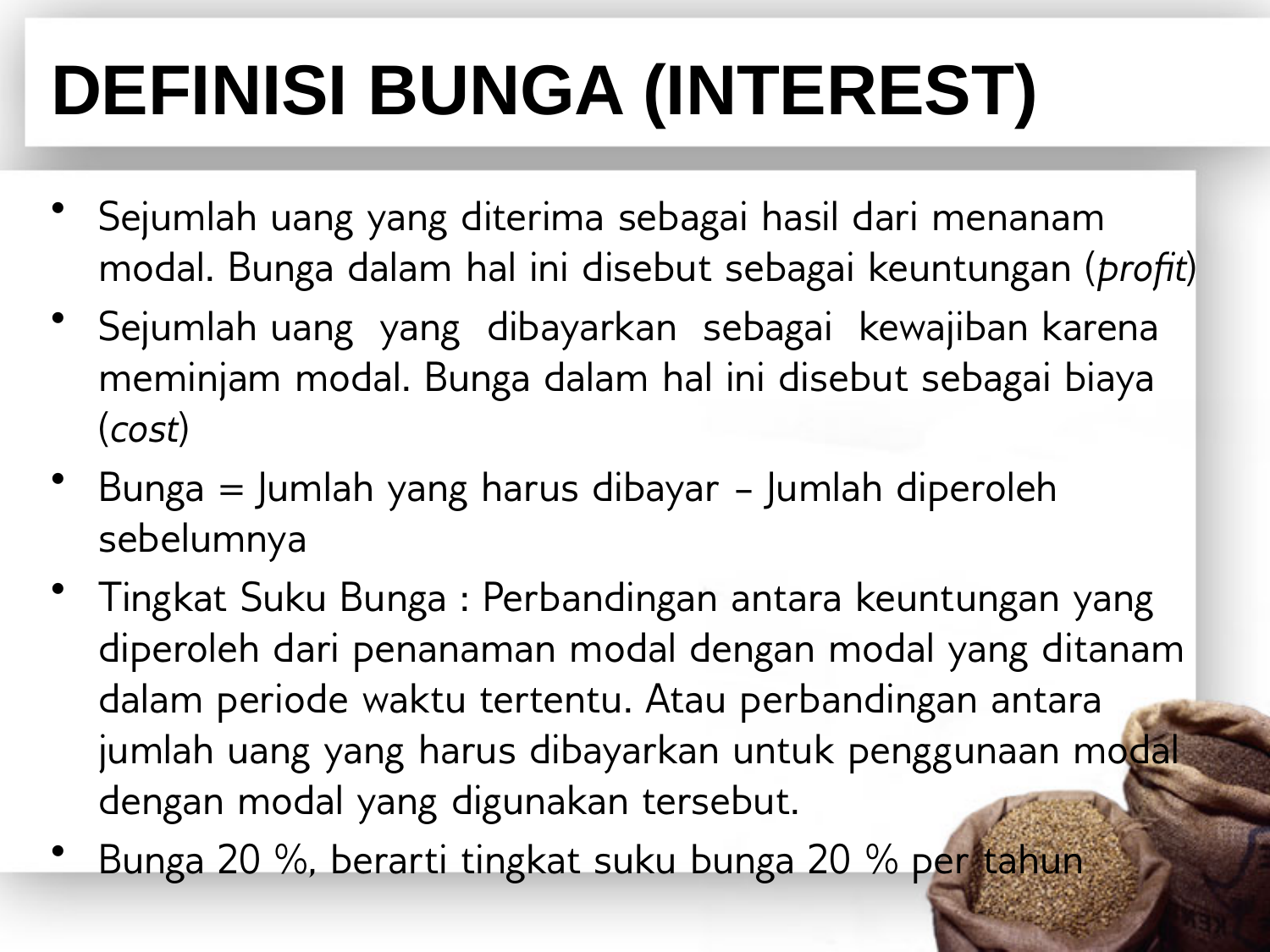

# DEFINISI BUNGA (INTEREST)
Sejumlah uang yang diterima sebagai hasil dari menanam modal. Bunga dalam hal ini disebut sebagai keuntungan (profit)
Sejumlah uang  yang  dibayarkan  sebagai  kewajiban karena meminjam modal. Bunga dalam hal ini disebut sebagai biaya (cost)
Bunga = Jumlah yang harus dibayar – Jumlah diperoleh sebelumnya
Tingkat Suku Bunga : Perbandingan antara keuntungan yang diperoleh dari penanaman modal dengan modal yang ditanam dalam periode waktu tertentu. Atau perbandingan antara jumlah uang yang harus dibayarkan untuk penggunaan modal dengan modal yang digunakan tersebut.
Bunga 20 %, berarti tingkat suku bunga 20 % per tahun